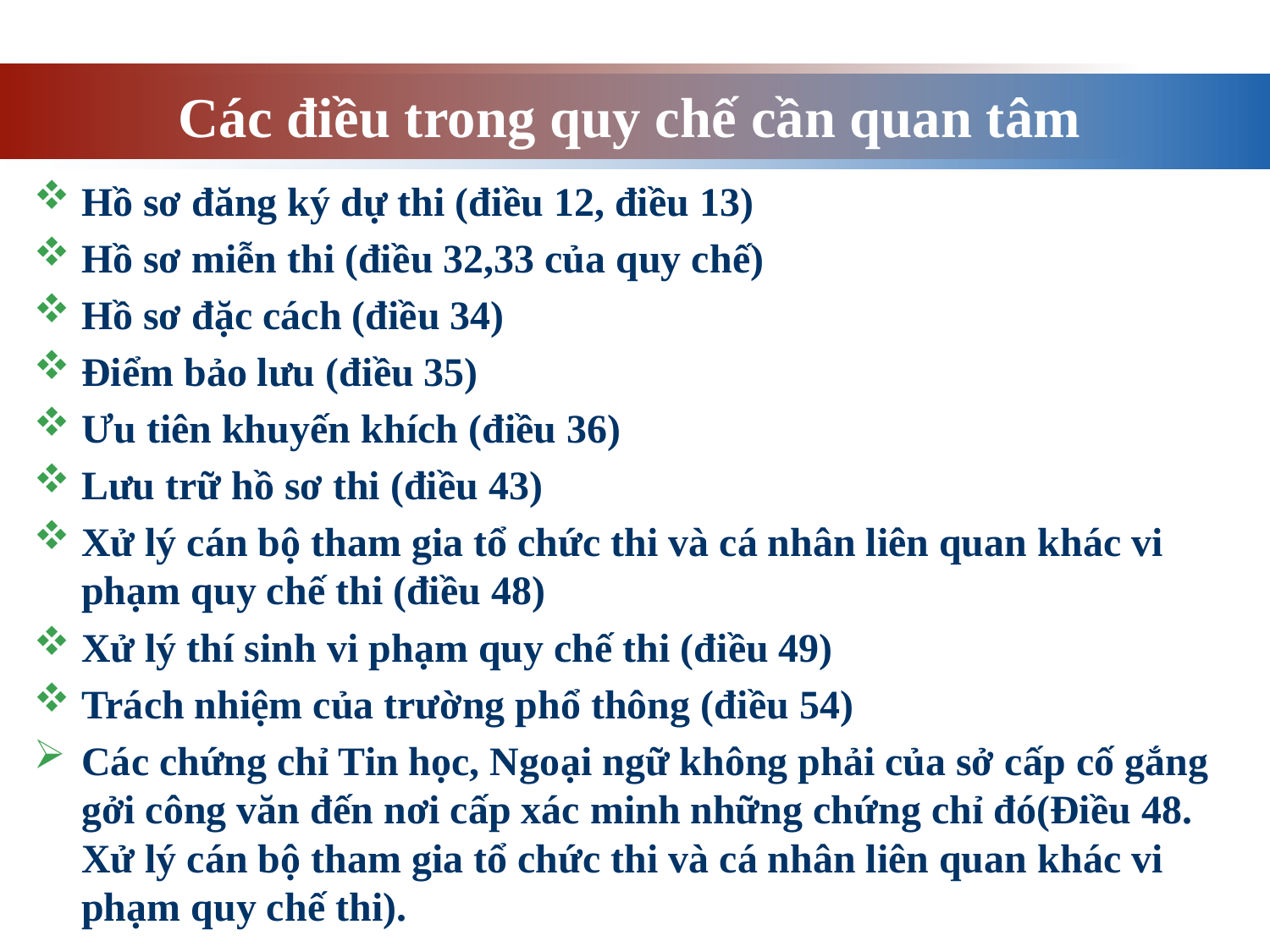

# Các điều trong quy chế cần quan tâm
Hồ sơ đăng ký dự thi (điều 12, điều 13)
Hồ sơ miễn thi (điều 32,33 của quy chế)
Hồ sơ đặc cách (điều 34)
Điểm bảo lưu (điều 35)
Ưu tiên khuyến khích (điều 36)
Lưu trữ hồ sơ thi (điều 43)
Xử lý cán bộ tham gia tổ chức thi và cá nhân liên quan khác vi phạm quy chế thi (điều 48)
Xử lý thí sinh vi phạm quy chế thi (điều 49)
Trách nhiệm của trường phổ thông (điều 54)
Các chứng chỉ Tin học, Ngoại ngữ không phải của sở cấp cố gắng gởi công văn đến nơi cấp xác minh những chứng chỉ đó(Điều 48. Xử lý cán bộ tham gia tổ chức thi và cá nhân liên quan khác vi phạm quy chế thi).